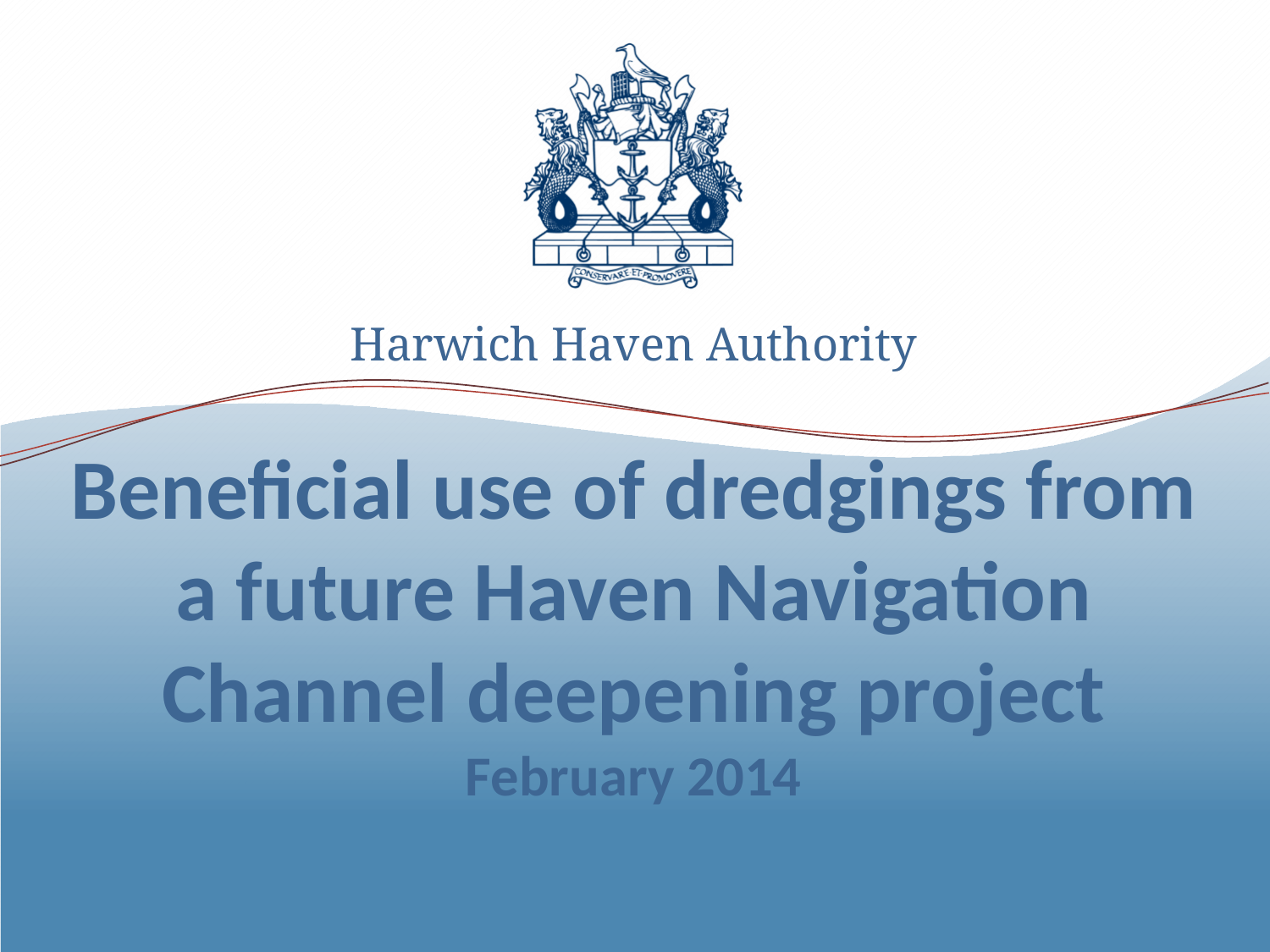

# Beneficial use of dredgings from a future Haven Navigation Channel deepening project February 2014